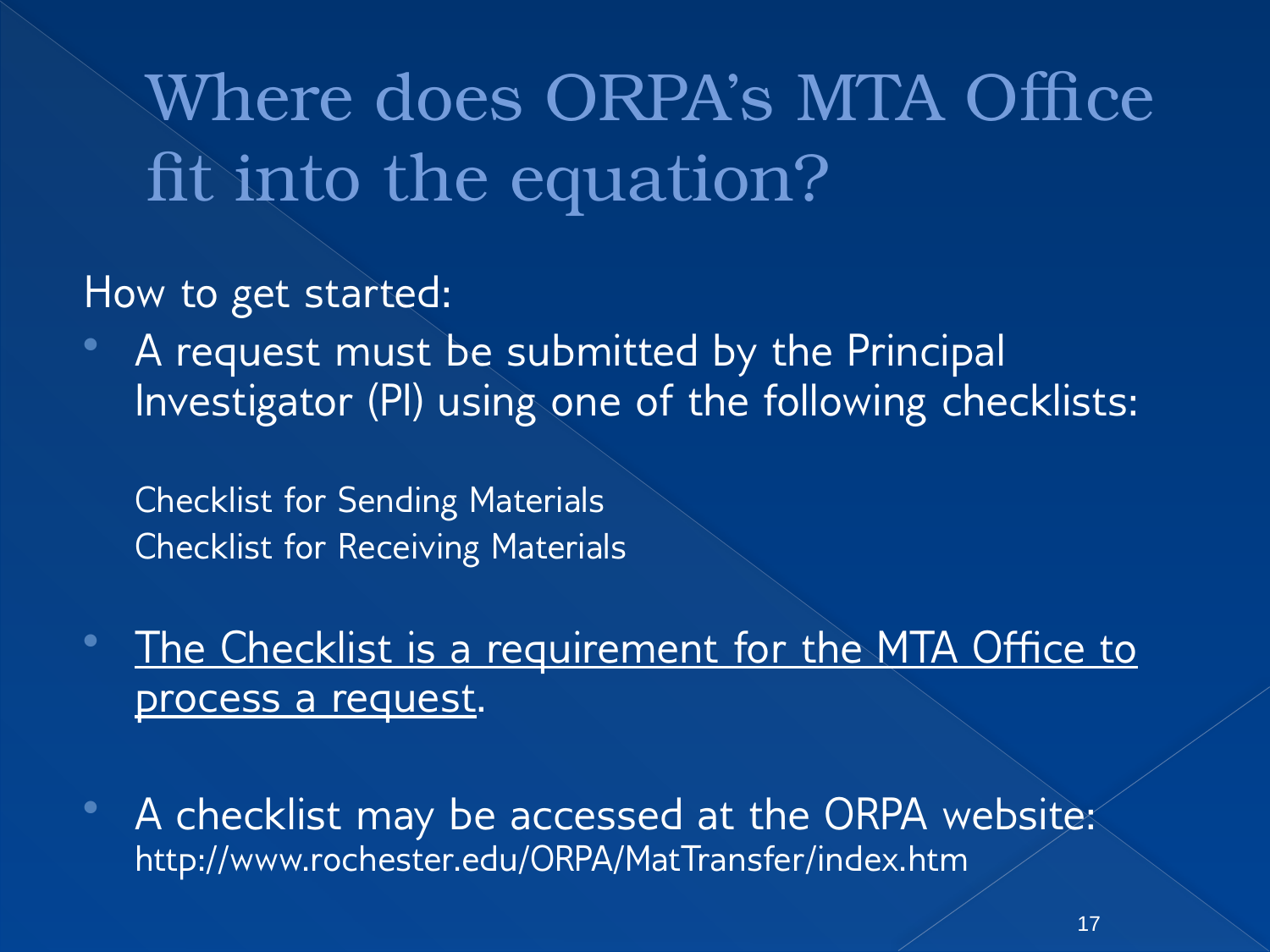

# Where does ORPA’s MTA Office fit into the equation?
How to get started:
A request must be submitted by the Principal Investigator (PI) using one of the following checklists:

	Checklist for Sending Materials
	Checklist for Receiving Materials

The Checklist is a requirement for the MTA Office to process a request.

A checklist may be accessed at the ORPA website:  	http://www.rochester.edu/ORPA/MatTransfer/index.htm
17